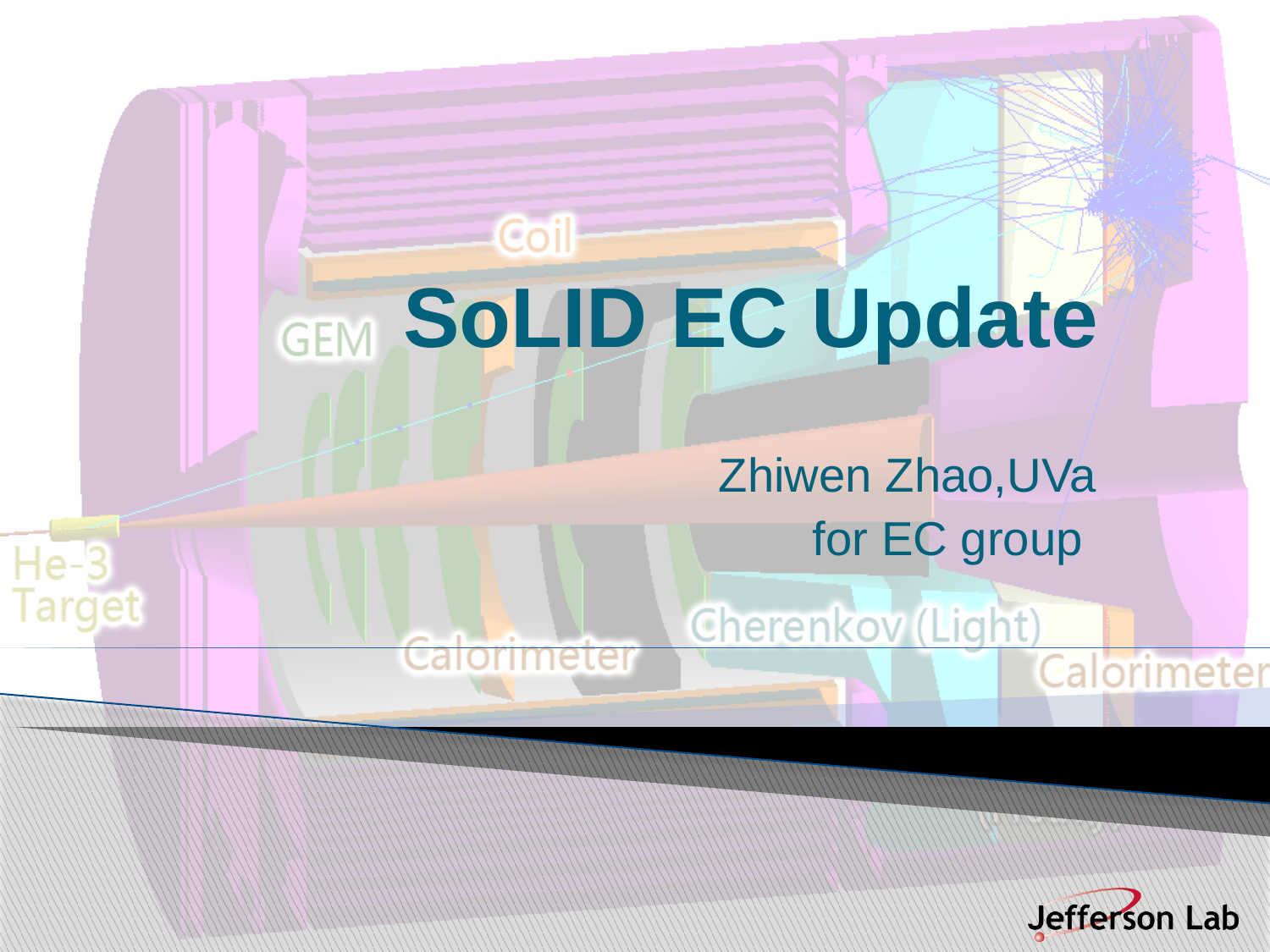

# SoLID EC Update
Zhiwen Zhao,UVa
for EC group